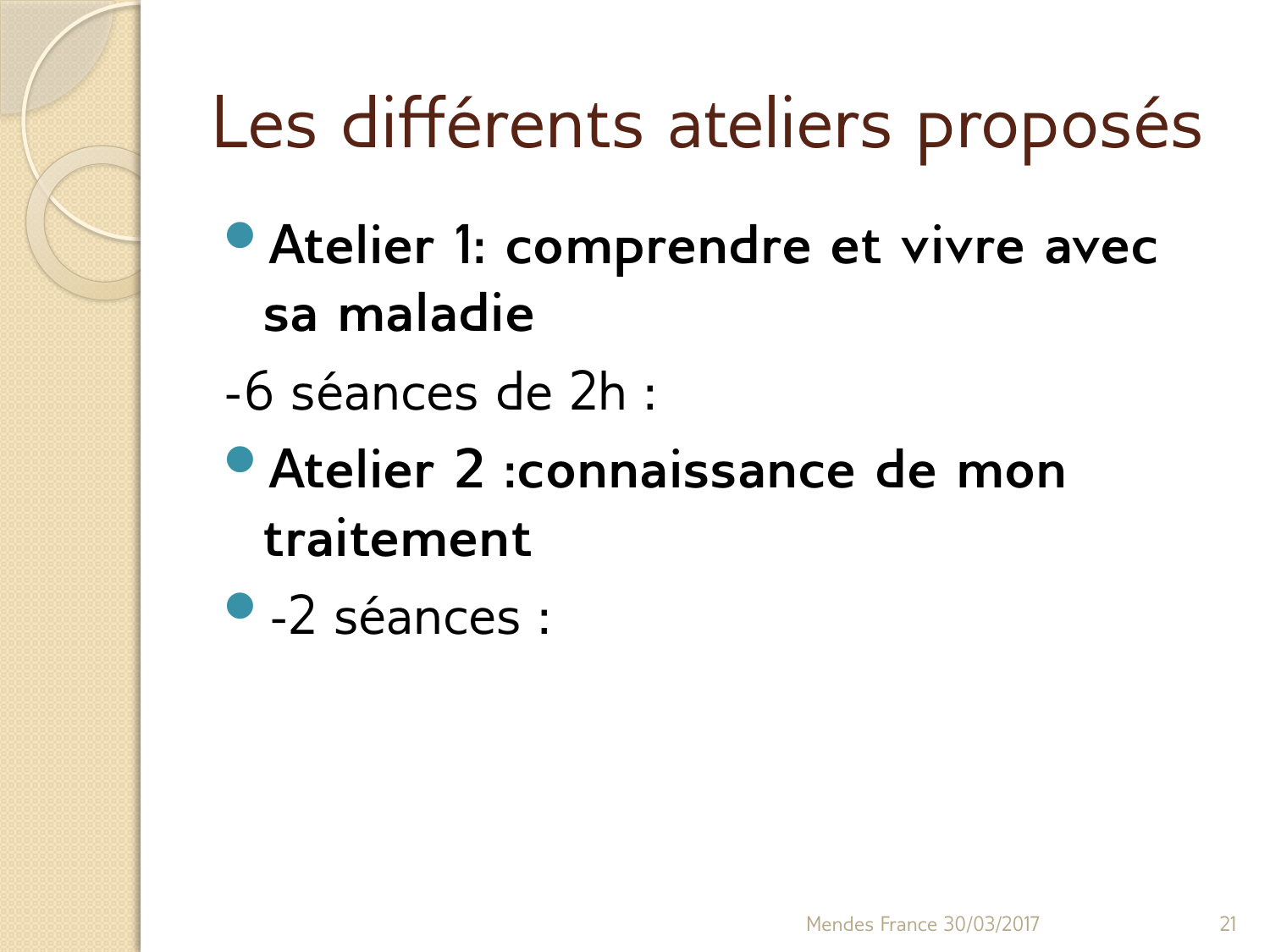

# Les différents ateliers proposés
Atelier 1: comprendre et vivre avec  sa maladie
-6 séances de 2h :
Atelier 2 :connaissance de mon traitement
-2 séances :
Mendes France 30/03/2017
21